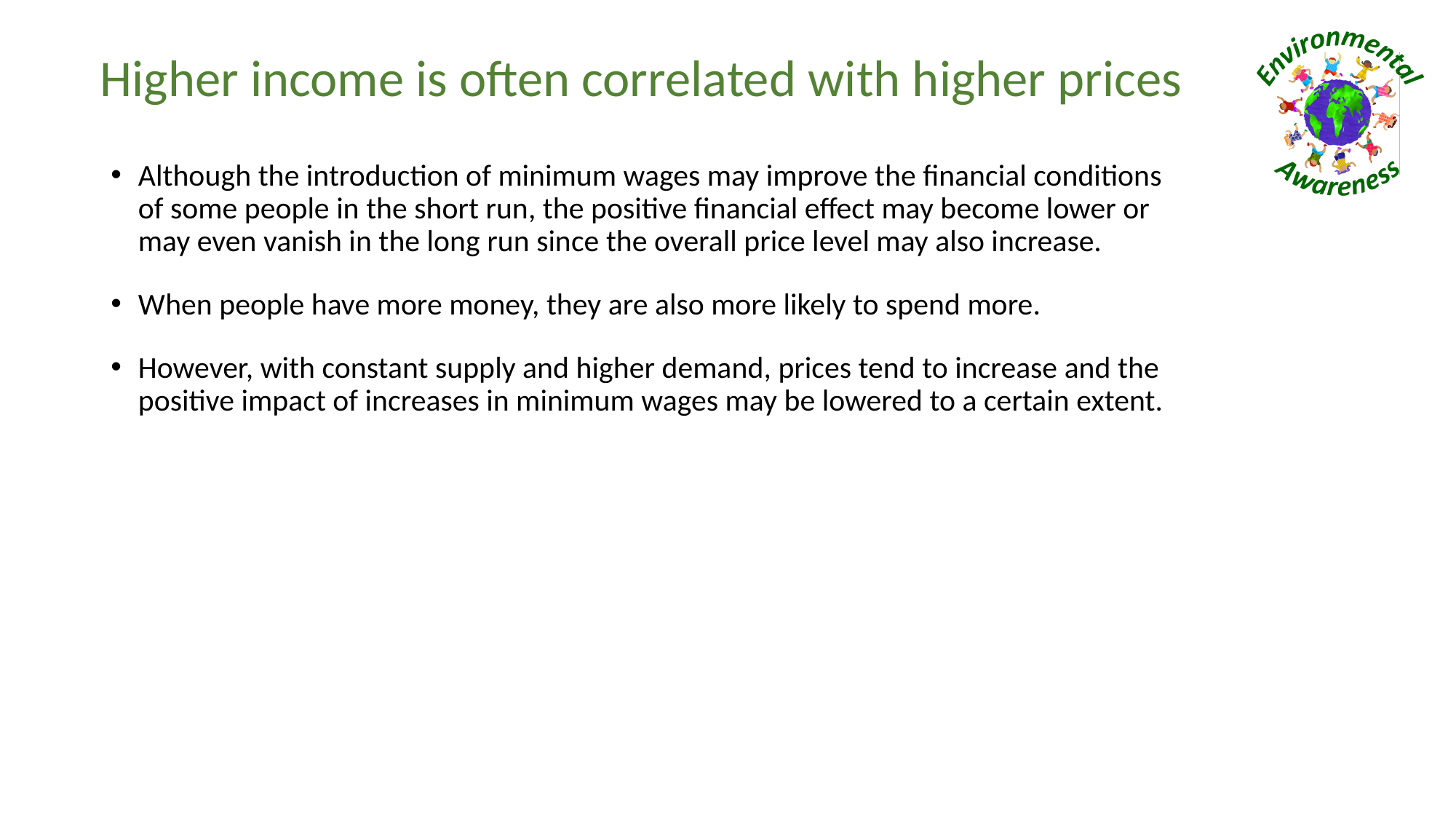

# Higher income is often correlated with higher prices
Although the introduction of minimum wages may improve the financial conditions of some people in the short run, the positive financial effect may become lower or may even vanish in the long run since the overall price level may also increase.
When people have more money, they are also more likely to spend more.
However, with constant supply and higher demand, prices tend to increase and the positive impact of increases in minimum wages may be lowered to a certain extent.